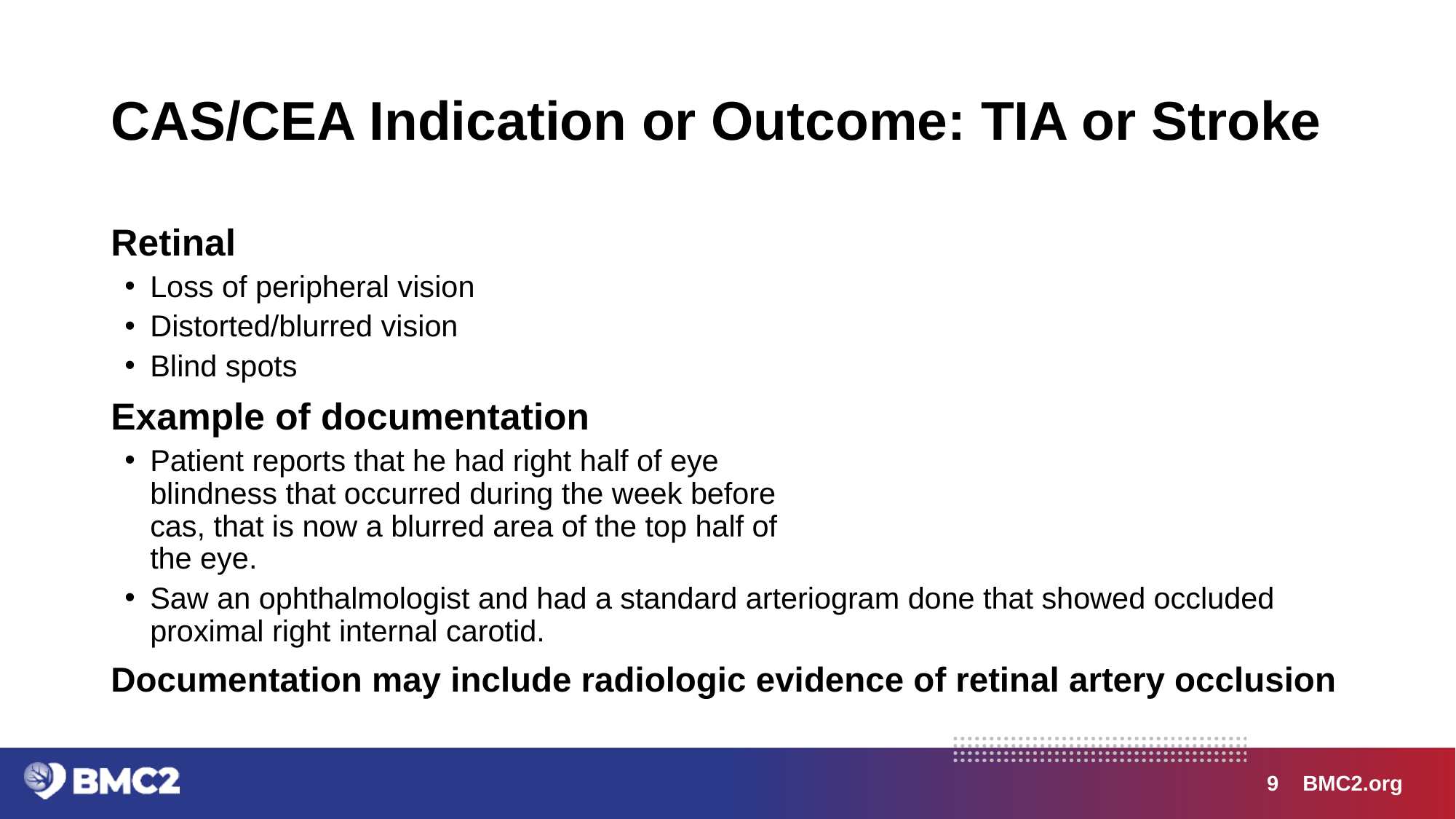

# CAS/CEA Indication or Outcome: TIA or Stroke
Retinal
Loss of peripheral vision
Distorted/blurred vision
Blind spots
Example of documentation
Patient reports that he had right half of eye
blindness that occurred during the week before
cas, that is now a blurred area of the top half of
the eye.
Saw an ophthalmologist and had a standard arteriogram done that showed occluded proximal right internal carotid.
Documentation may include radiologic evidence of retinal artery occlusion